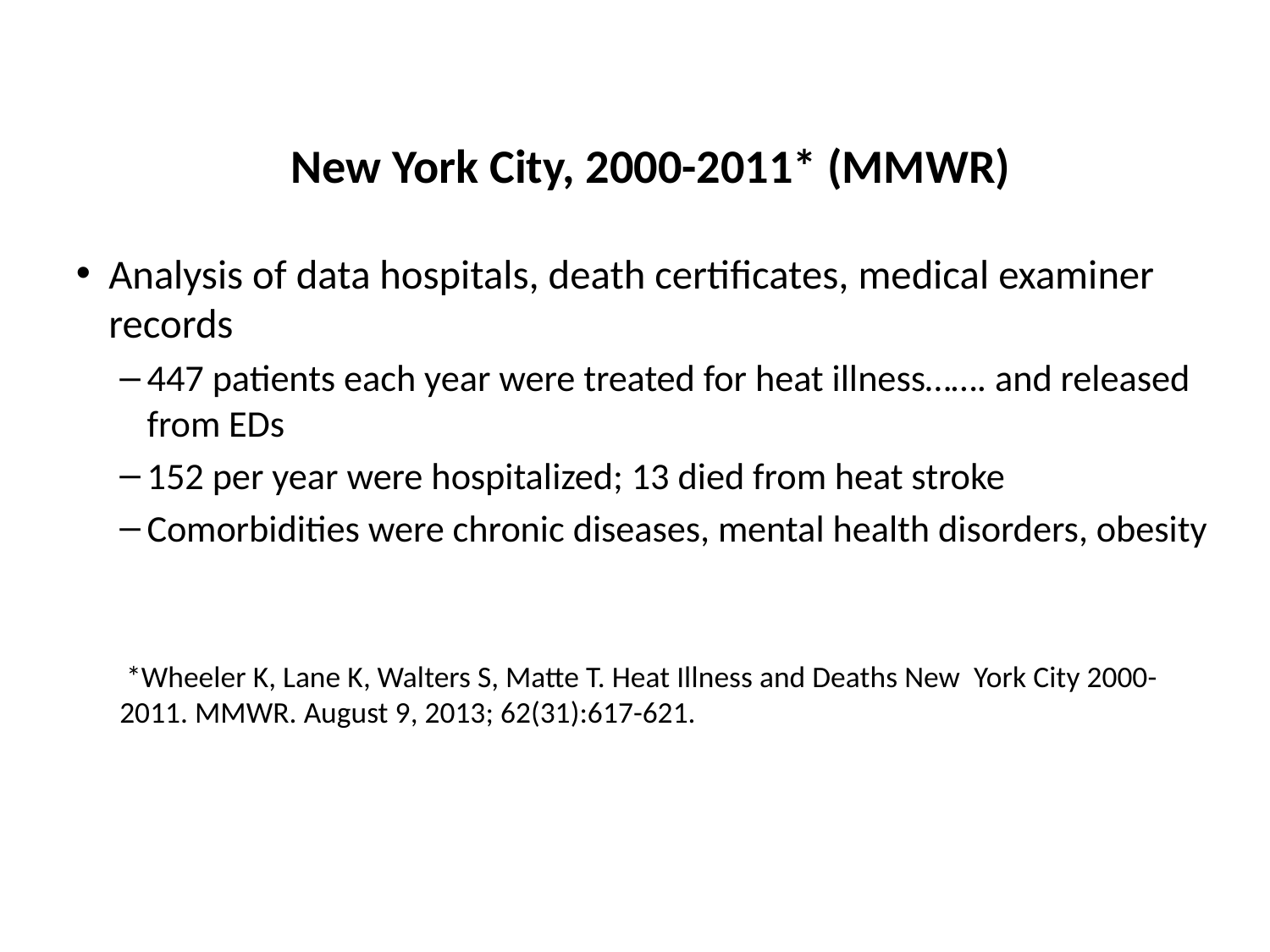

# New York City, 2000-2011* (MMWR)
Analysis of data hospitals, death certificates, medical examiner records
447 patients each year were treated for heat illness……. and released from EDs
152 per year were hospitalized; 13 died from heat stroke
Comorbidities were chronic diseases, mental health disorders, obesity

 *Wheeler K, Lane K, Walters S, Matte T. Heat Illness and Deaths New  York City 2000-2011. MMWR. August 9, 2013; 62(31):617-621.